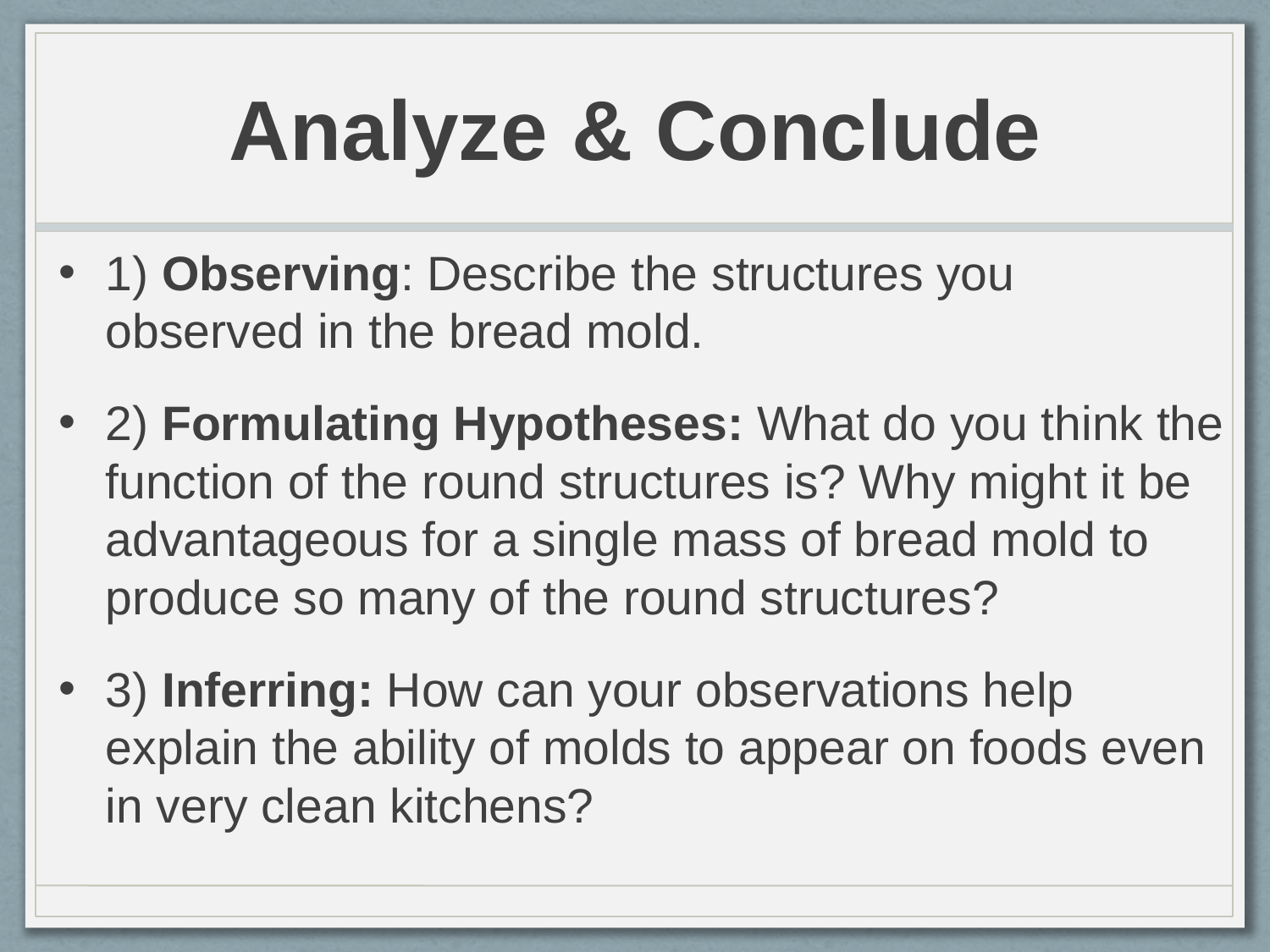

# Analyze & Conclude
1) Observing: Describe the structures you observed in the bread mold.
2) Formulating Hypotheses: What do you think the function of the round structures is? Why might it be advantageous for a single mass of bread mold to produce so many of the round structures?
3) Inferring: How can your observations help explain the ability of molds to appear on foods even in very clean kitchens?